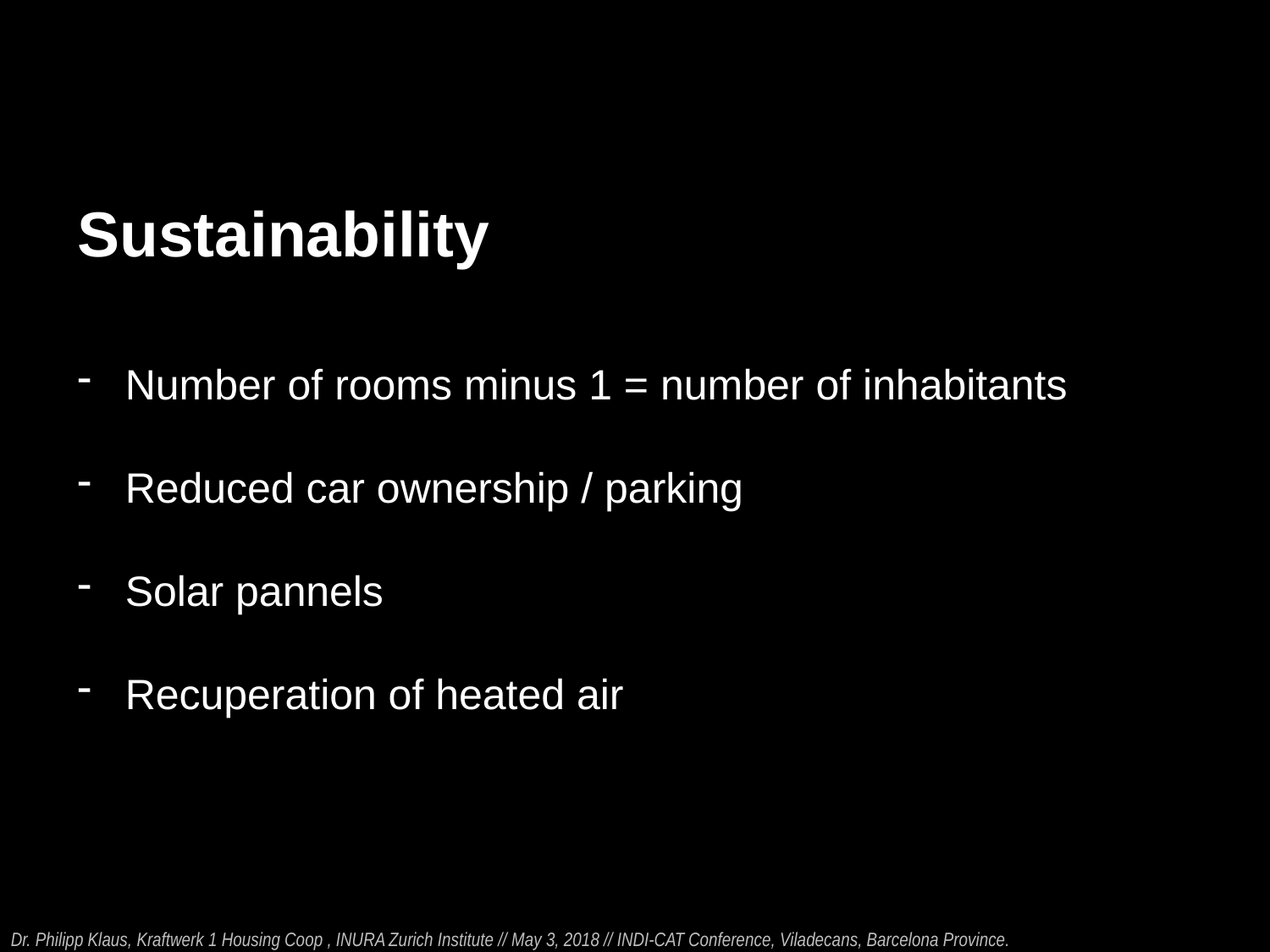

Sustainability
Number of rooms minus 1 = number of inhabitants
Reduced car ownership / parking
Solar pannels
Recuperation of heated air

Dr. Philipp Klaus, Kraftwerk 1 Housing Coop , INURA Zurich Institute // May 3, 2018 // INDI-CAT Conference, Viladecans, Barcelona Province.